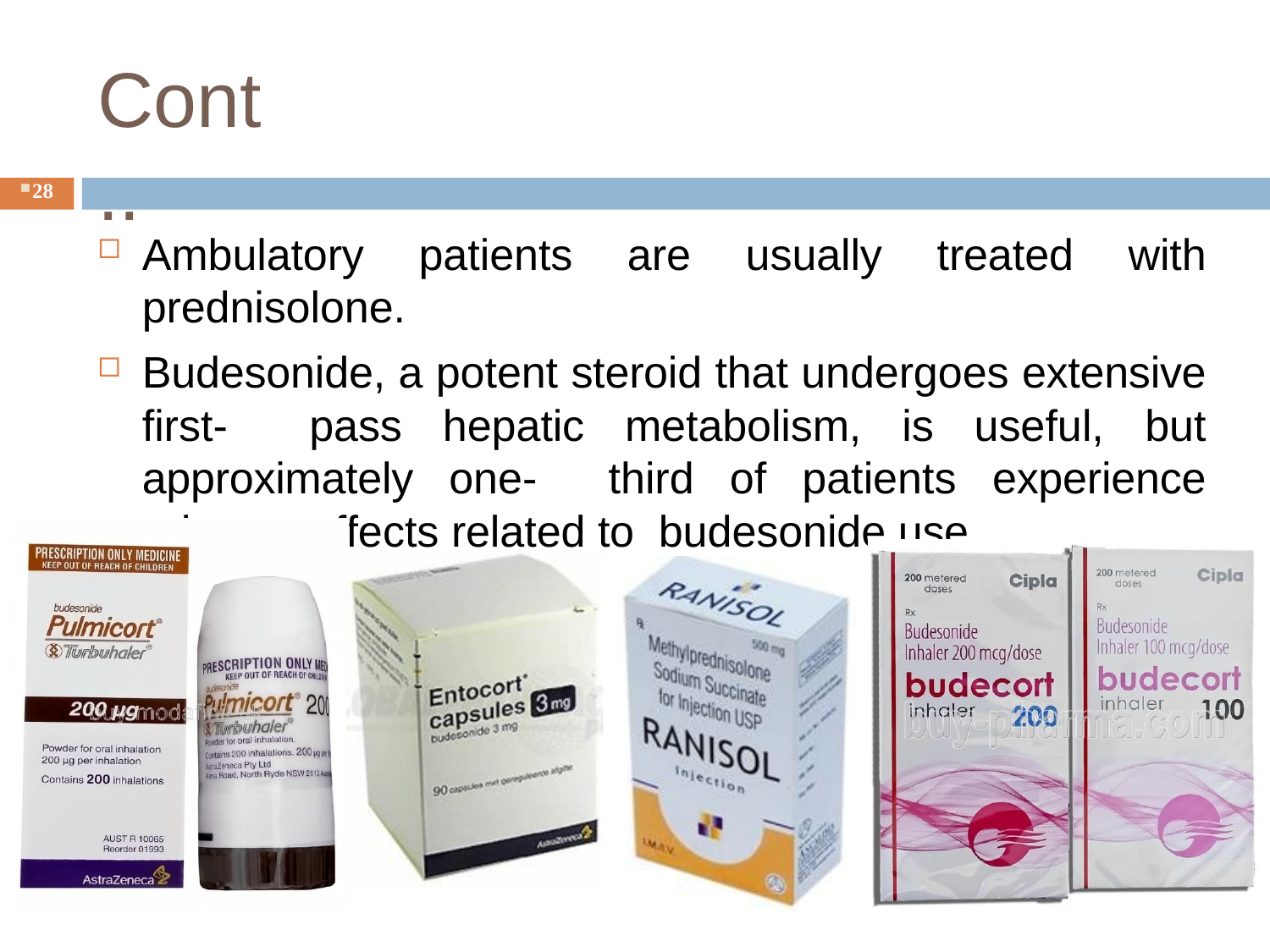

# Cont..
28
Ambulatory patients are usually treated with prednisolone.
Budesonide, a potent steroid that undergoes extensive ﬁrst-  pass hepatic metabolism, is useful, but approximately one-  third of patients experience adverse effects related to  budesonide use.